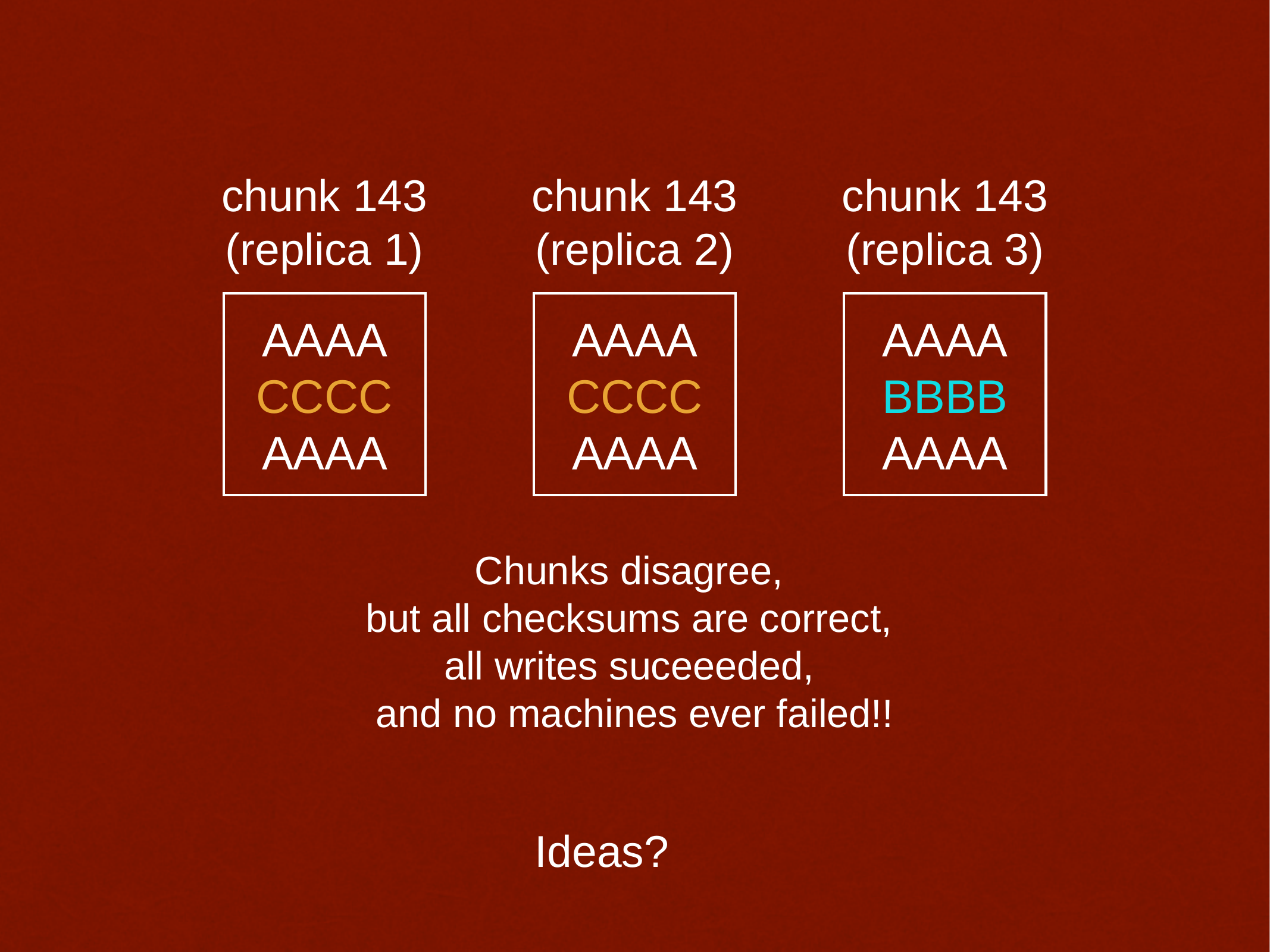

chunk 143
(replica 1)
chunk 143
(replica 2)
chunk 143
(replica 3)
AAAA
CCCC
AAAA
AAAA
CCCC
AAAA
AAAA
BBBB
AAAA
Chunks disagree,
but all checksums are correct,
all writes suceeeded,
and no machines ever failed!!
Ideas?